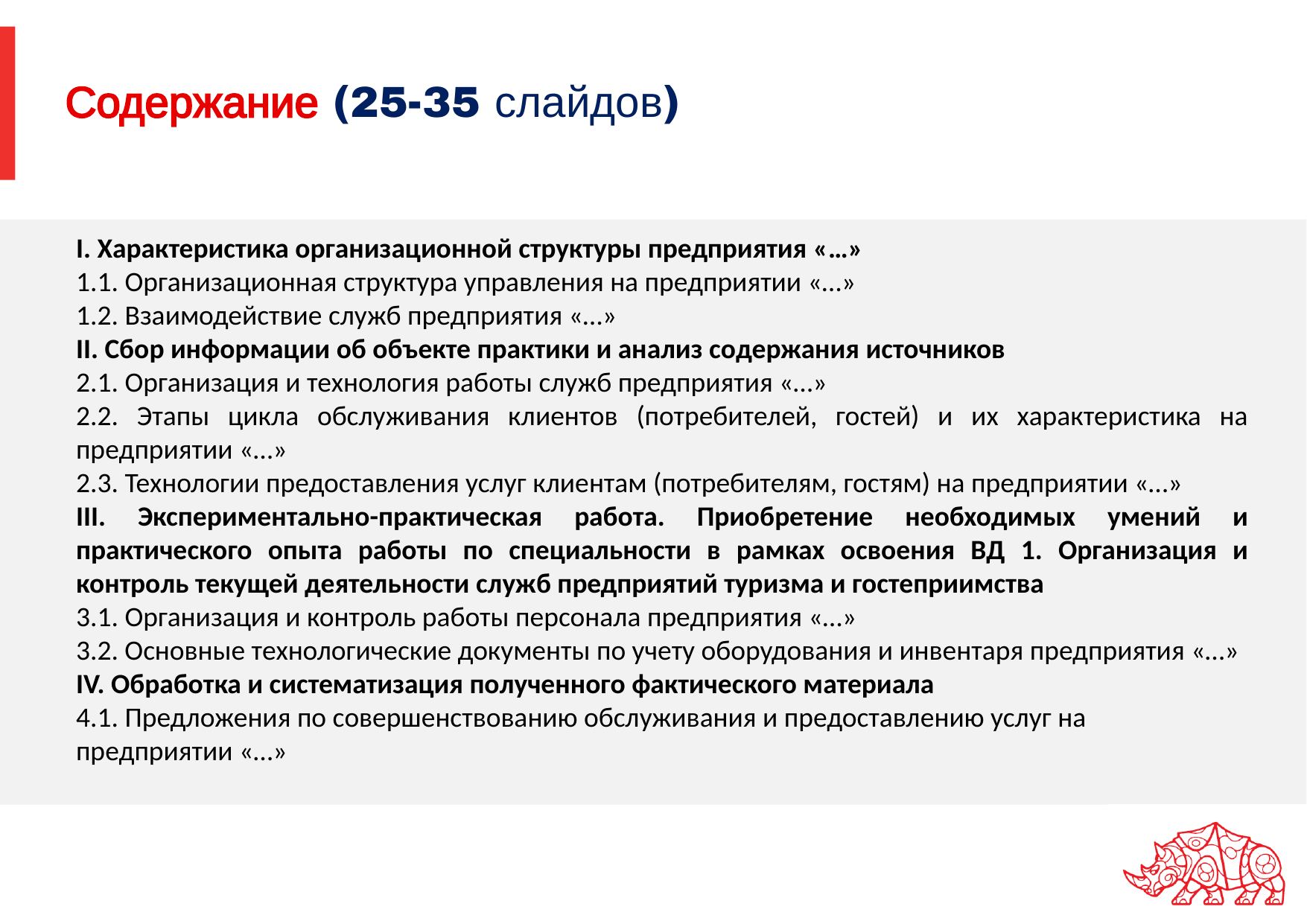

# Содержание (25-35 слайдов)
 Характеристика организационной структуры предприятия «…»
1.1. Организационная структура управления на предприятии «…»
1.2. Взаимодействие служб предприятия «…»
II. Сбор информации об объекте практики и анализ содержания источников
2.1. Организация и технология работы служб предприятия «…»
2.2. Этапы цикла обслуживания клиентов (потребителей, гостей) и их характеристика на предприятии «…»
2.3. Технологии предоставления услуг клиентам (потребителям, гостям) на предприятии «…»
III. Экспериментально-практическая работа. Приобретение необходимых умений и практического опыта работы по специальности в рамках освоения ВД 1. Организация и контроль текущей деятельности служб предприятий туризма и гостеприимства
3.1. Организация и контроль работы персонала предприятия «…»
3.2. Основные технологические документы по учету оборудования и инвентаря предприятия «…»
IV. Обработка и систематизация полученного фактического материала
4.1. Предложения по совершенствованию обслуживания и предоставлению услуг на предприятии «…»